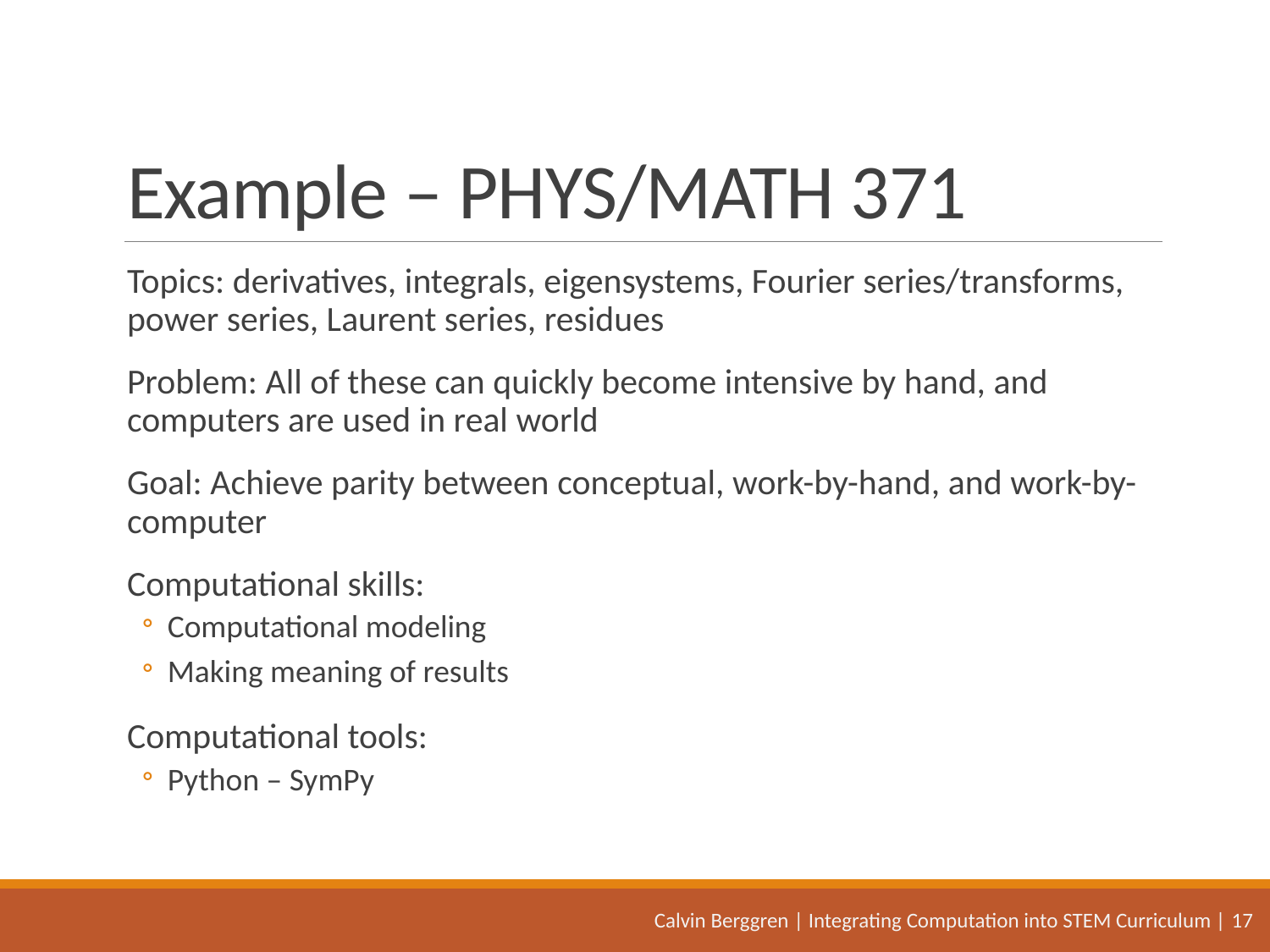

# Example – PHYS/MATH 371
Topics: derivatives, integrals, eigensystems, Fourier series/transforms, power series, Laurent series, residues
Problem: All of these can quickly become intensive by hand, and computers are used in real world
Goal: Achieve parity between conceptual, work-by-hand, and work-by-computer
Computational skills:
Computational modeling
Making meaning of results
Computational tools:
Python – SymPy